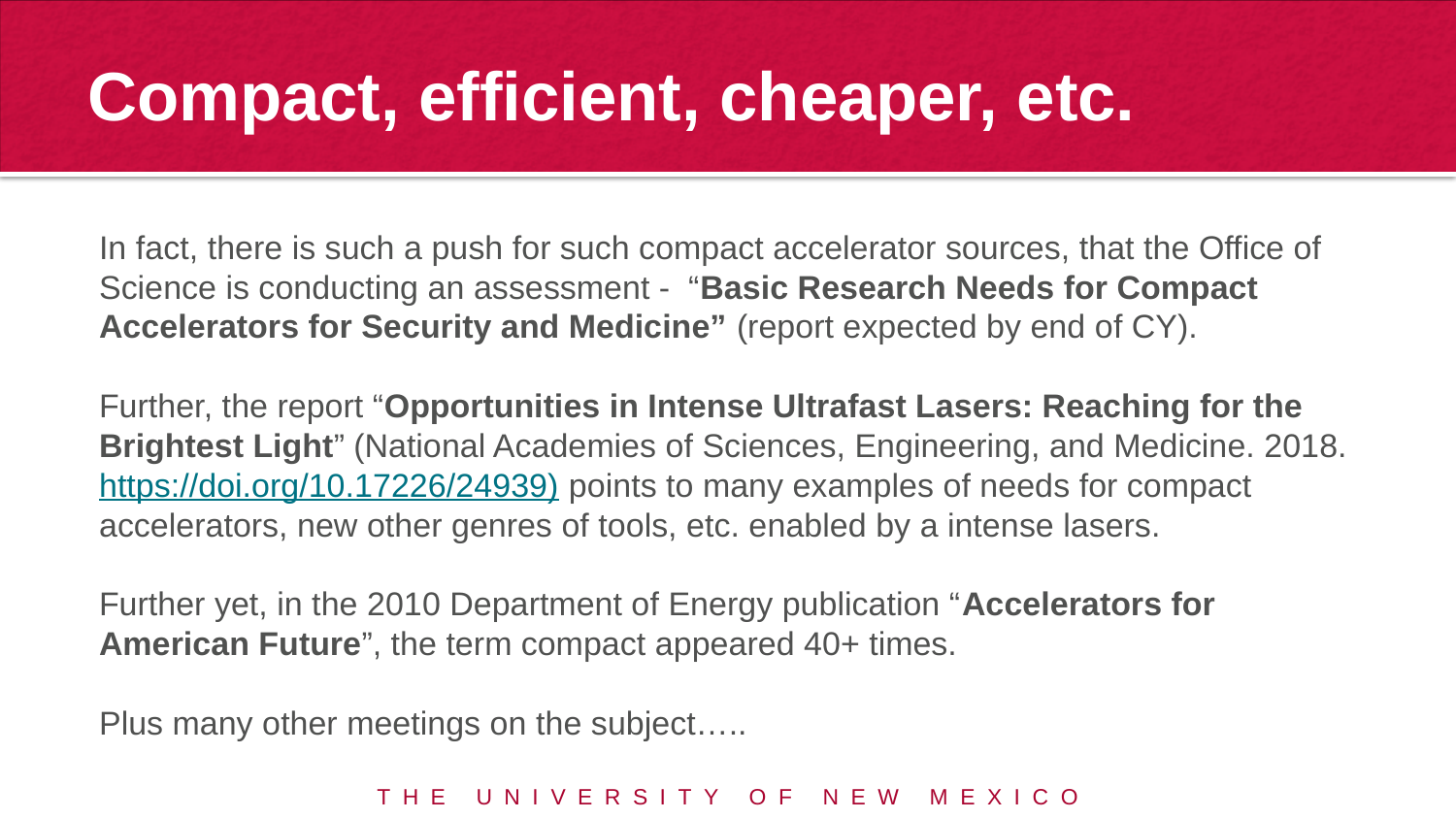

# Compact, efficient, cheaper, etc.
In fact, there is such a push for such compact accelerator sources, that the Office of Science is conducting an assessment -  “Basic Research Needs for Compact Accelerators for Security and Medicine” (report expected by end of CY).

Further, the report “Opportunities in Intense Ultrafast Lasers: Reaching for the Brightest Light” (National Academies of Sciences, Engineering, and Medicine. 2018. https://doi.org/10.17226/24939) points to many examples of needs for compact accelerators, new other genres of tools, etc. enabled by a intense lasers.

Further yet, in the 2010 Department of Energy publication “Accelerators for American Future”, the term compact appeared 40+ times.

Plus many other meetings on the subject…..